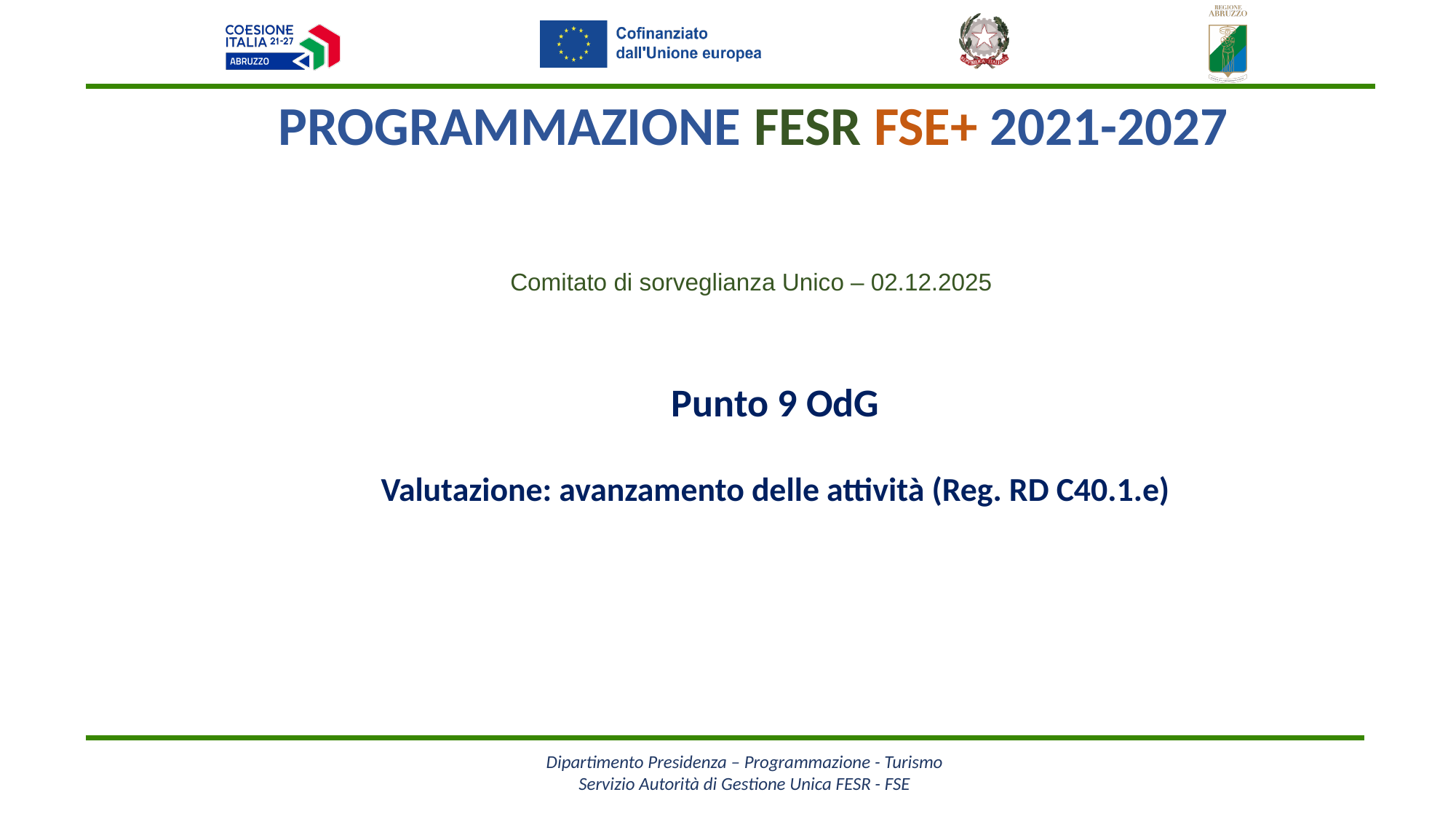

PROGRAMMAZIONE FESR FSE+ 2021-2027
Comitato di sorveglianza Unico – 02.12.2025
Punto 9 OdG

Valutazione: avanzamento delle attività (Reg. RD C40.1.e)